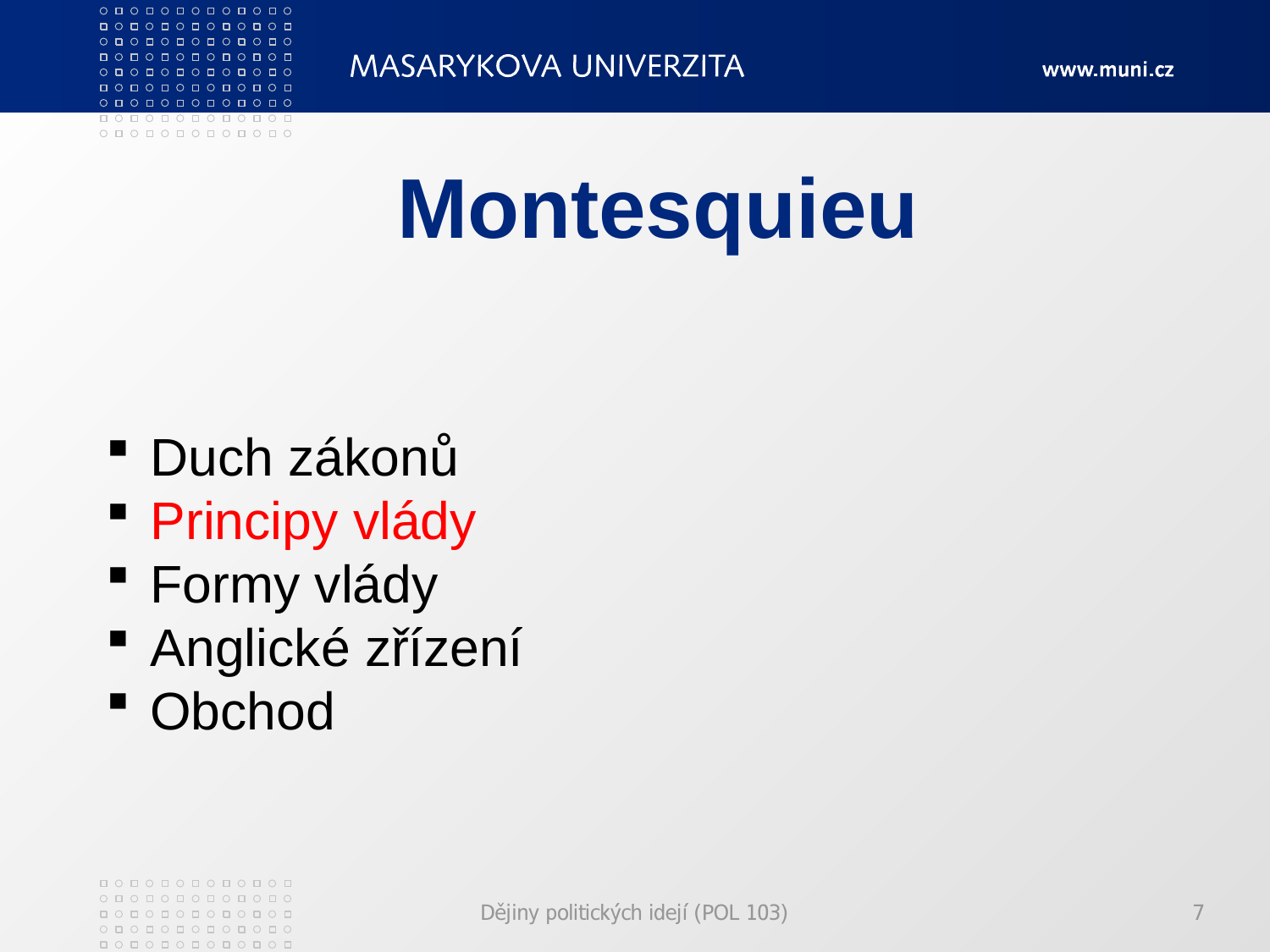

# Montesquieu
 Duch zákonů
 Principy vlády
 Formy vlády
 Anglické zřízení
 Obchod

Dějiny politických idejí (POL 103)
7